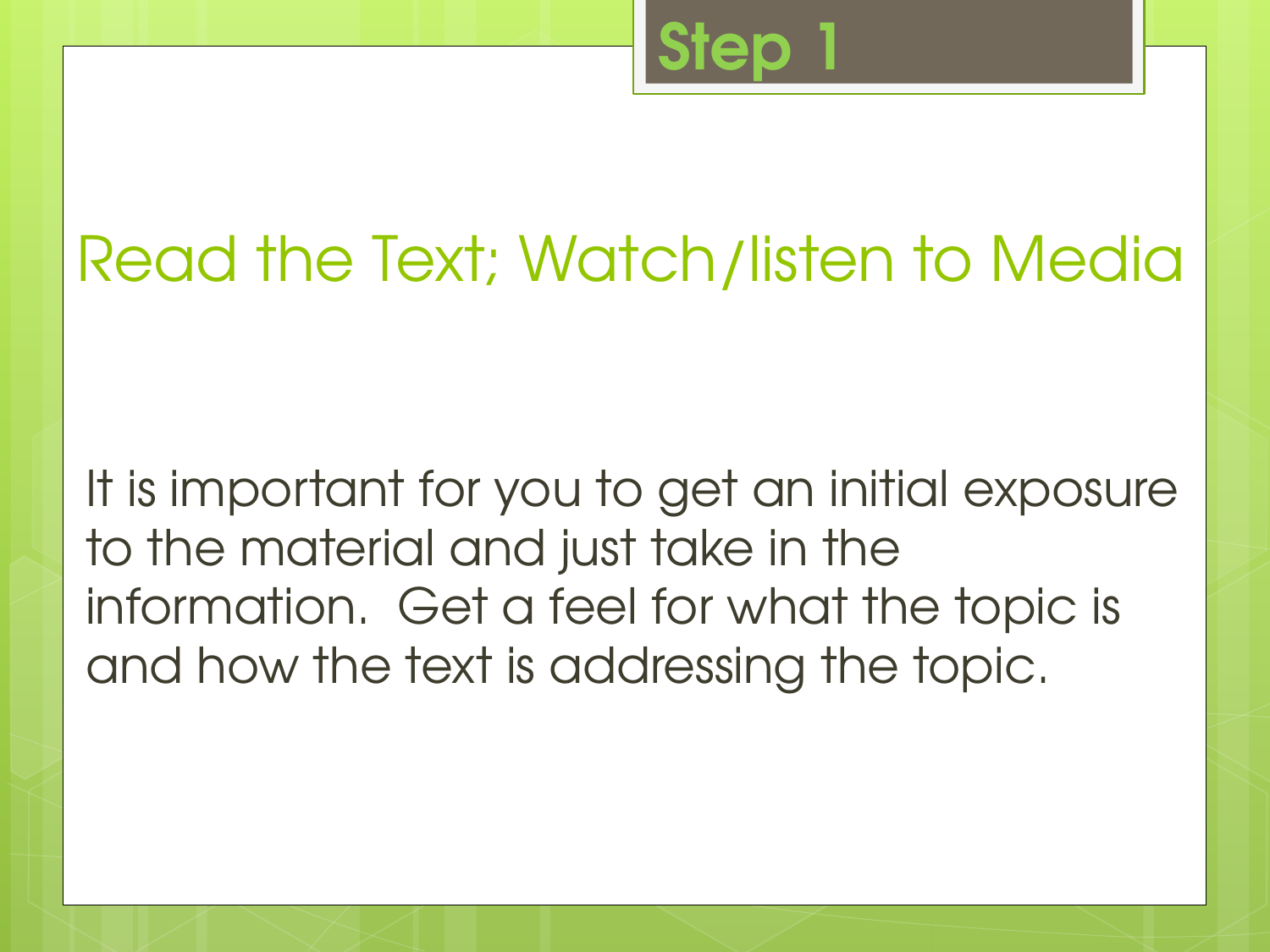

Step 1
# Read the Text; Watch/listen to Media
It is important for you to get an initial exposure to the material and just take in the information.  Get a feel for what the topic is and how the text is addressing the topic.